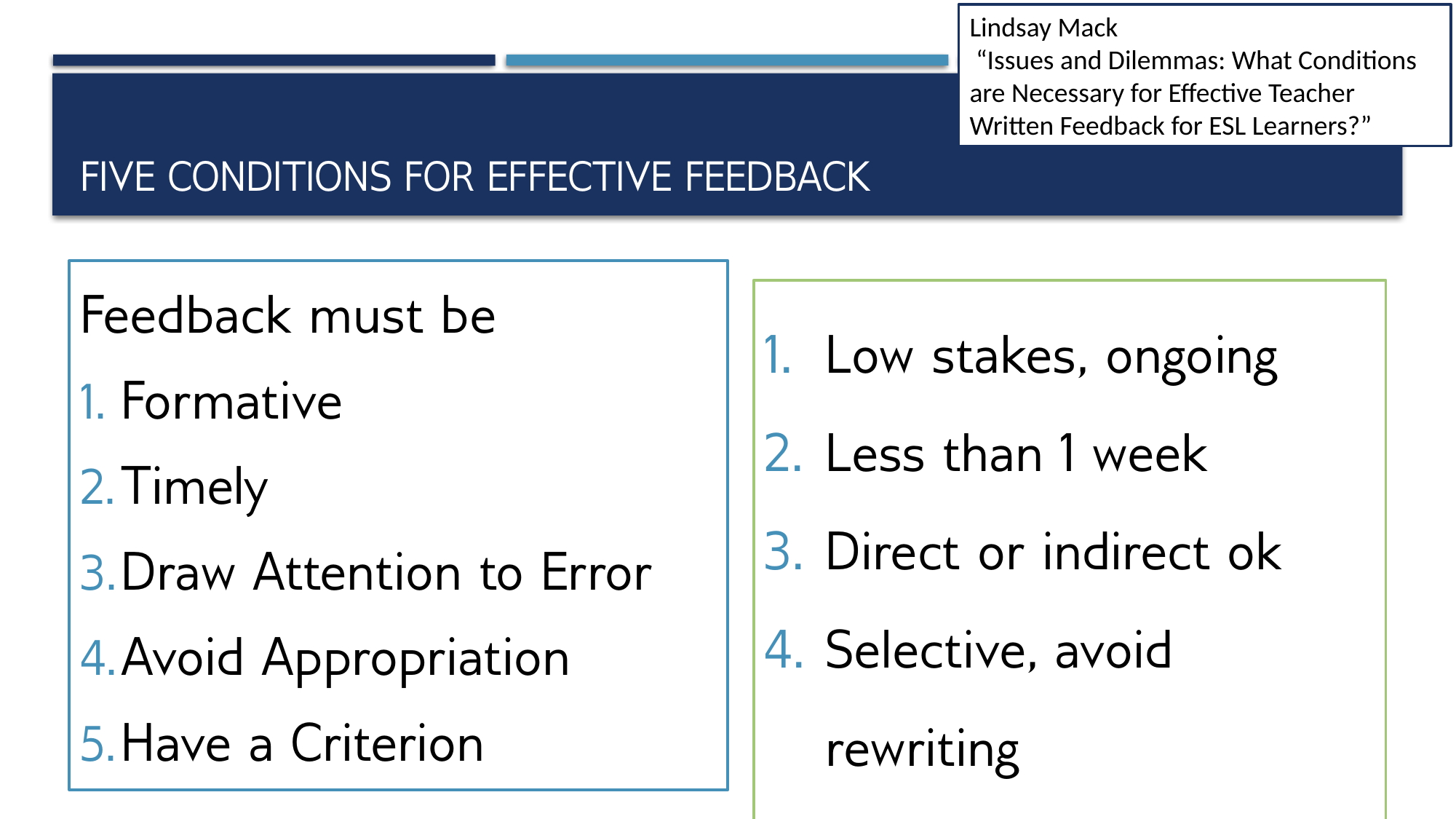

Lindsay Mack
 “Issues and Dilemmas: What Conditions
are Necessary for Effective Teacher
Written Feedback for ESL Learners?”
# Five Conditions for Effective Feedback
Feedback must be
Formative
Timely
Draw Attention to Error
Avoid Appropriation
Have a Criterion
Low stakes, ongoing
Less than 1 week
Direct or indirect ok
Selective, avoid rewriting
Use a rubric